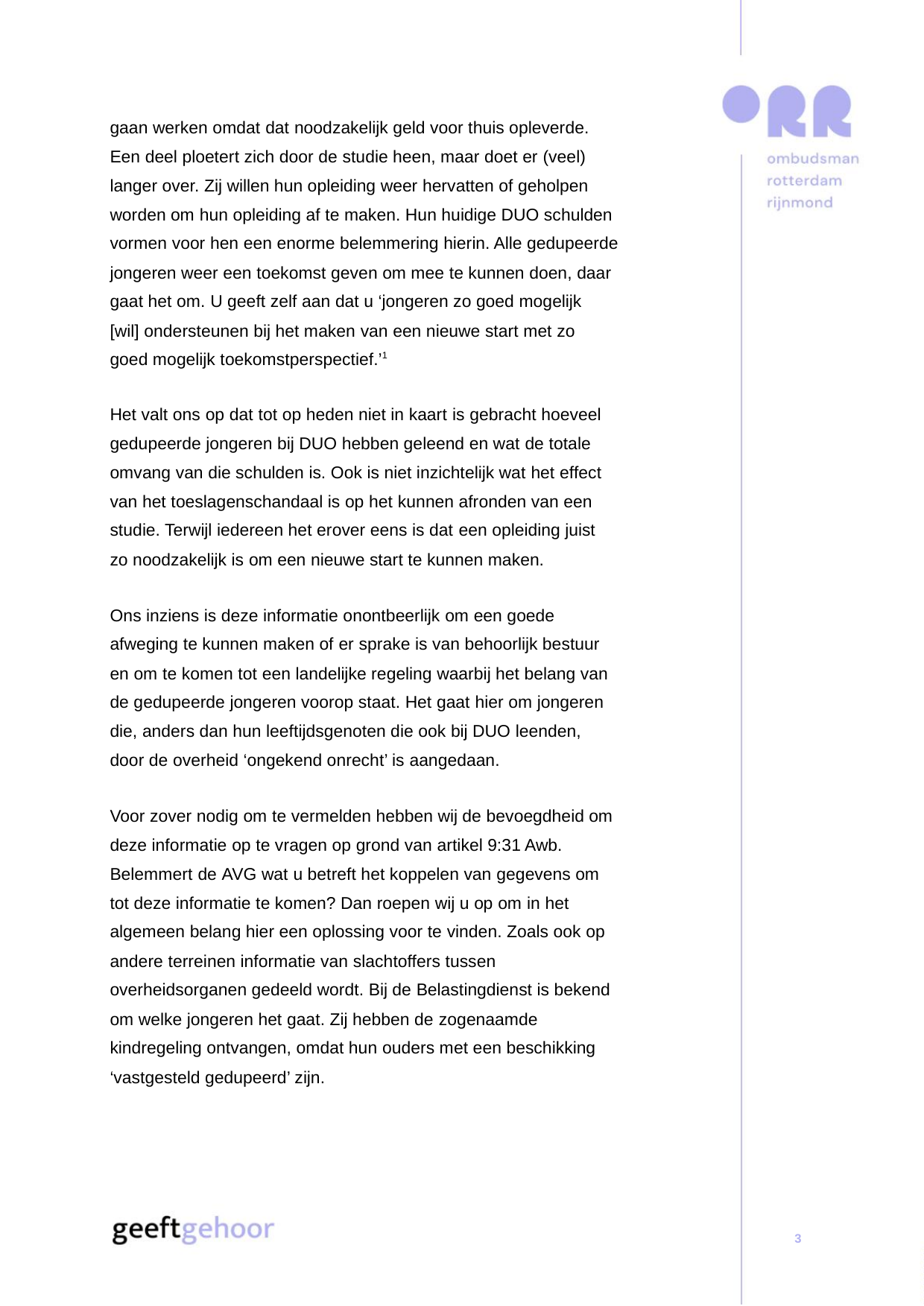

gaan werken omdat dat noodzakelijk geld voor thuis opleverde.
Een deel ploetert zich door de studie heen, maar doet er (veel)
langer over. Zij willen hun opleiding weer hervatten of geholpen
worden om hun opleiding af te maken. Hun huidige DUO schulden
vormen voor hen een enorme belemmering hierin. Alle gedupeerde
jongeren weer een toekomst geven om mee te kunnen doen, daar
gaat het om. U geeft zelf aan dat u ‘jongeren zo goed mogelijk
[wil] ondersteunen bij het maken van een nieuwe start met zo
goed mogelijk toekomstperspectief.’1
Het valt ons op dat tot op heden niet in kaart is gebracht hoeveel
gedupeerde jongeren bij DUO hebben geleend en wat de totale
omvang van die schulden is. Ook is niet inzichtelijk wat het effect
van het toeslagenschandaal is op het kunnen afronden van een
studie. Terwijl iedereen het erover eens is dat een opleiding juist
zo noodzakelijk is om een nieuwe start te kunnen maken.
Ons inziens is deze informatie onontbeerlijk om een goede
afweging te kunnen maken of er sprake is van behoorlijk bestuur
en om te komen tot een landelijke regeling waarbij het belang van
de gedupeerde jongeren voorop staat. Het gaat hier om jongeren
die, anders dan hun leeftijdsgenoten die ook bij DUO leenden,
door de overheid ‘ongekend onrecht’ is aangedaan.
Voor zover nodig om te vermelden hebben wij de bevoegdheid om
deze informatie op te vragen op grond van artikel 9:31 Awb.
Belemmert de AVG wat u betreft het koppelen van gegevens om
tot deze informatie te komen? Dan roepen wij u op om in het
algemeen belang hier een oplossing voor te vinden. Zoals ook op
andere terreinen informatie van slachtoffers tussen
overheidsorganen gedeeld wordt. Bij de Belastingdienst is bekend
om welke jongeren het gaat. Zij hebben de zogenaamde
kindregeling ontvangen, omdat hun ouders met een beschikking
‘vastgesteld gedupeerd’ zijn.
3